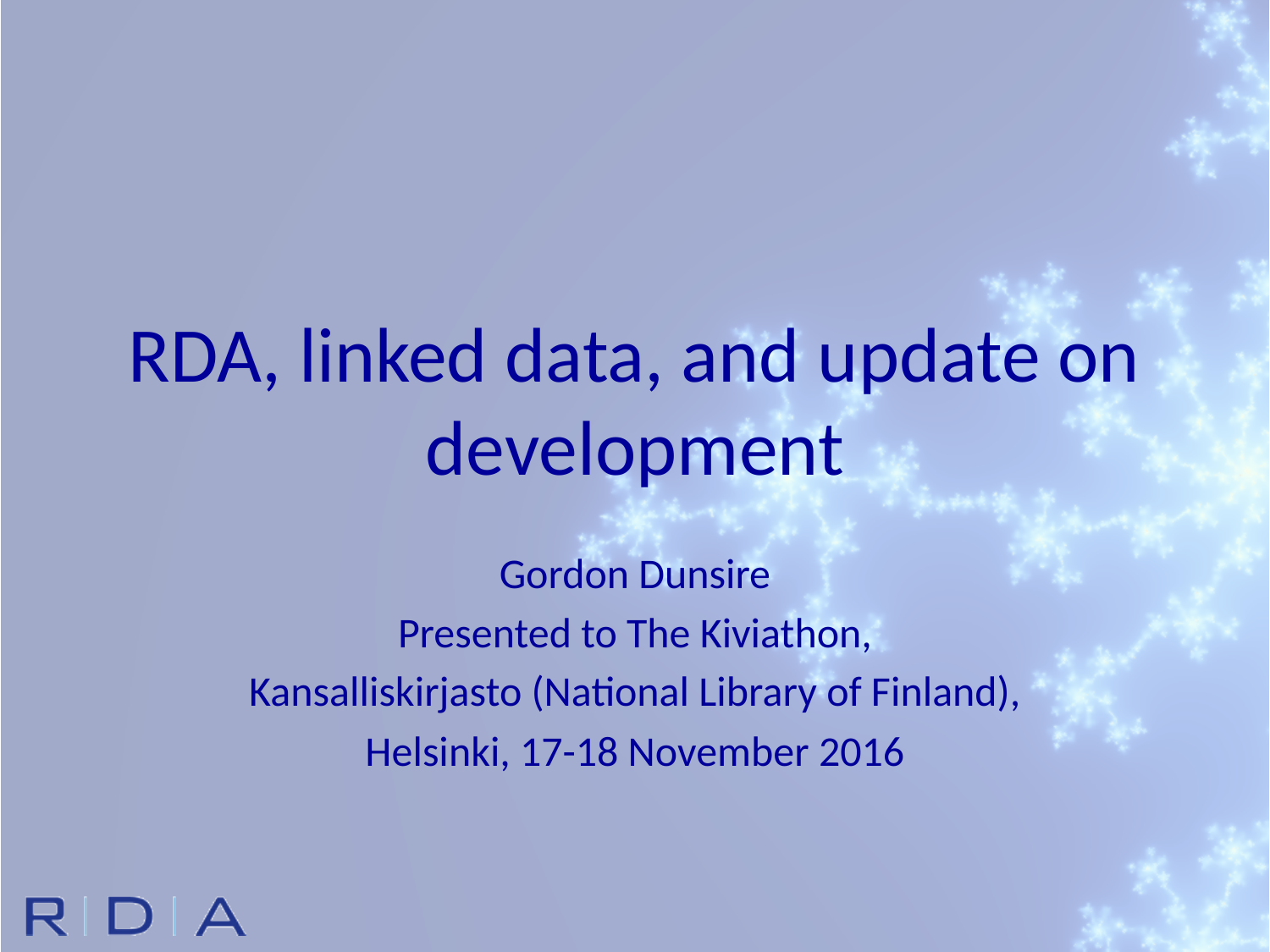

# RDA, linked data, and update on development
Gordon Dunsire
Presented to The Kiviathon,
Kansalliskirjasto (National Library of Finland),
Helsinki, 17-18 November 2016